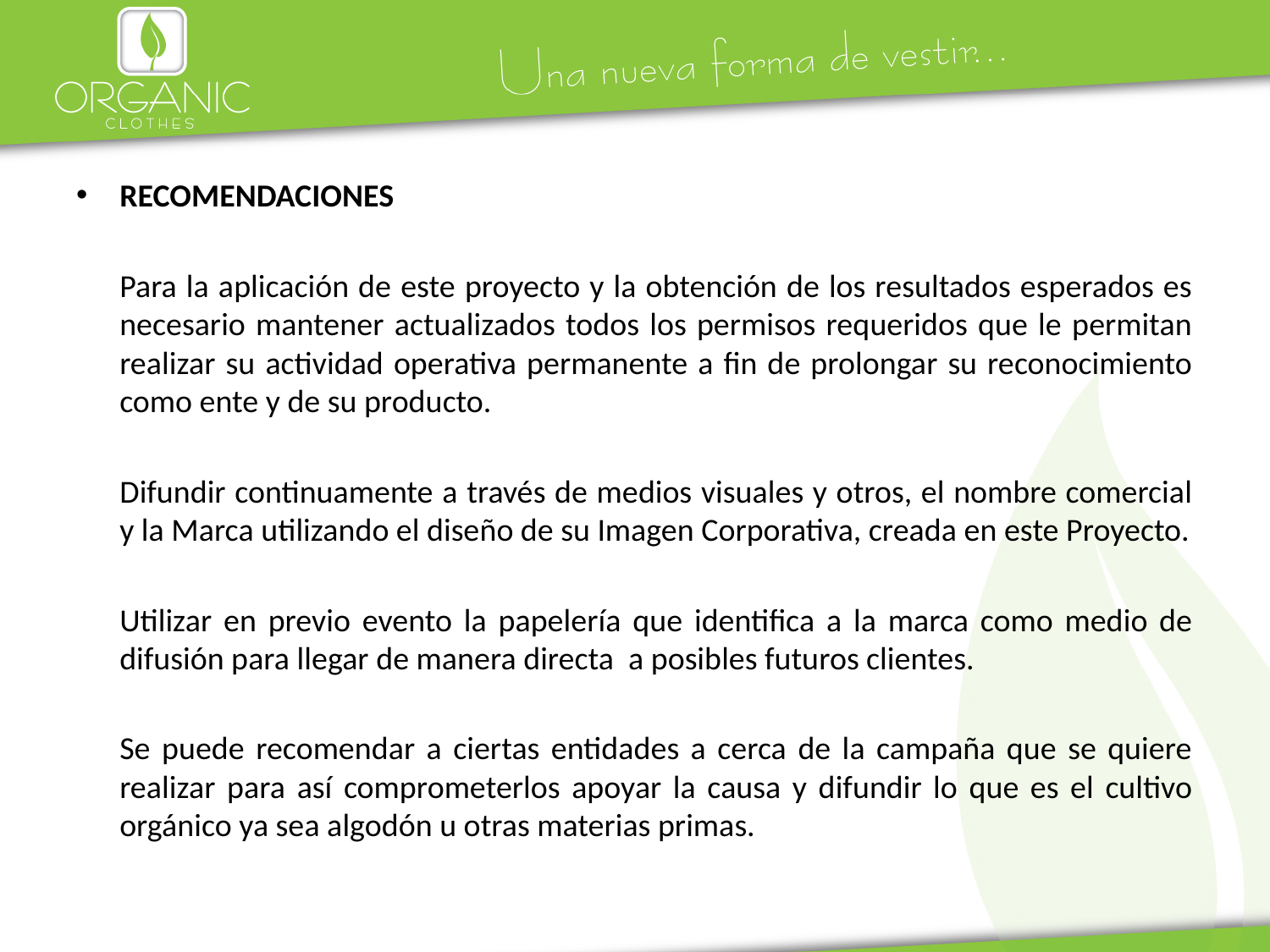

RECOMENDACIONES

	Para la aplicación de este proyecto y la obtención de los resultados esperados es necesario mantener actualizados todos los permisos requeridos que le permitan realizar su actividad operativa permanente a fin de prolongar su reconocimiento como ente y de su producto.

	Difundir continuamente a través de medios visuales y otros, el nombre comercial y la Marca utilizando el diseño de su Imagen Corporativa, creada en este Proyecto.

	Utilizar en previo evento la papelería que identifica a la marca como medio de difusión para llegar de manera directa  a posibles futuros clientes.

	Se puede recomendar a ciertas entidades a cerca de la campaña que se quiere realizar para así comprometerlos apoyar la causa y difundir lo que es el cultivo orgánico ya sea algodón u otras materias primas.